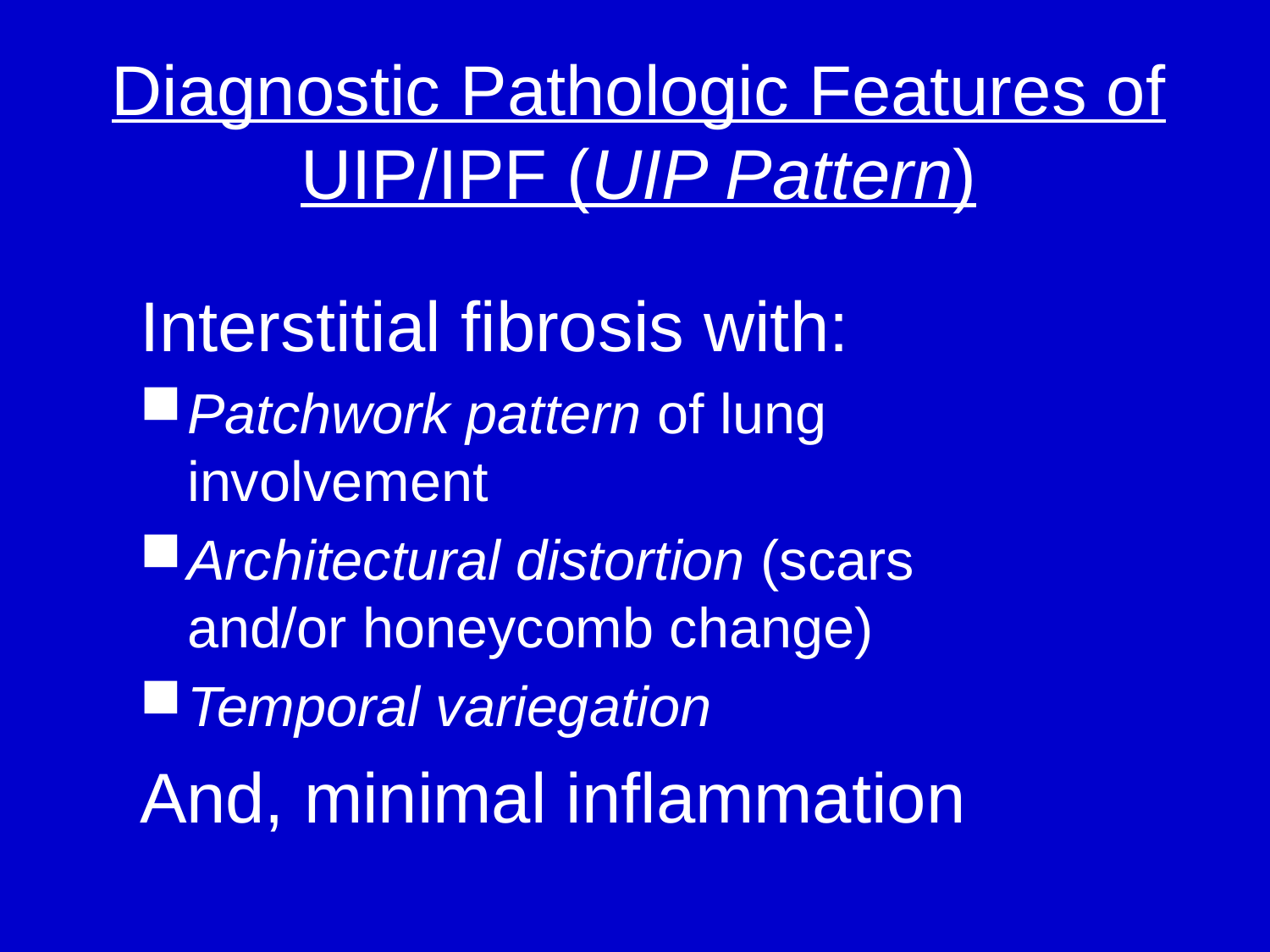

Diagnostic Pathologic Features of UIP/IPF (UIP Pattern)
Interstitial fibrosis with:
Patchwork pattern of lung involvement
Architectural distortion (scars and/or honeycomb change)
Temporal variegation
And, minimal inflammation